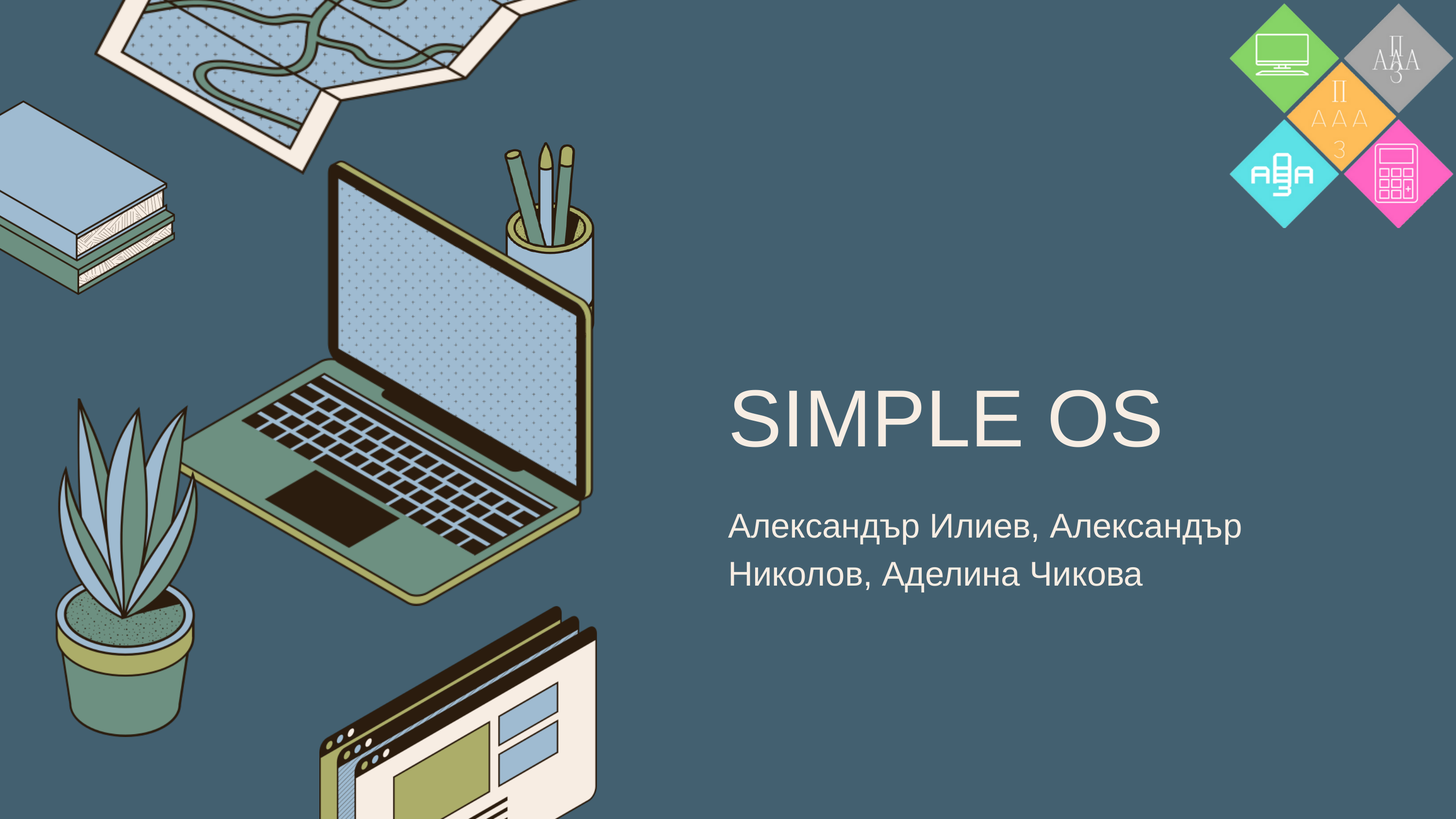

SIMPLE OS

Александър Илиев, Александър Николов, Аделина Чикова